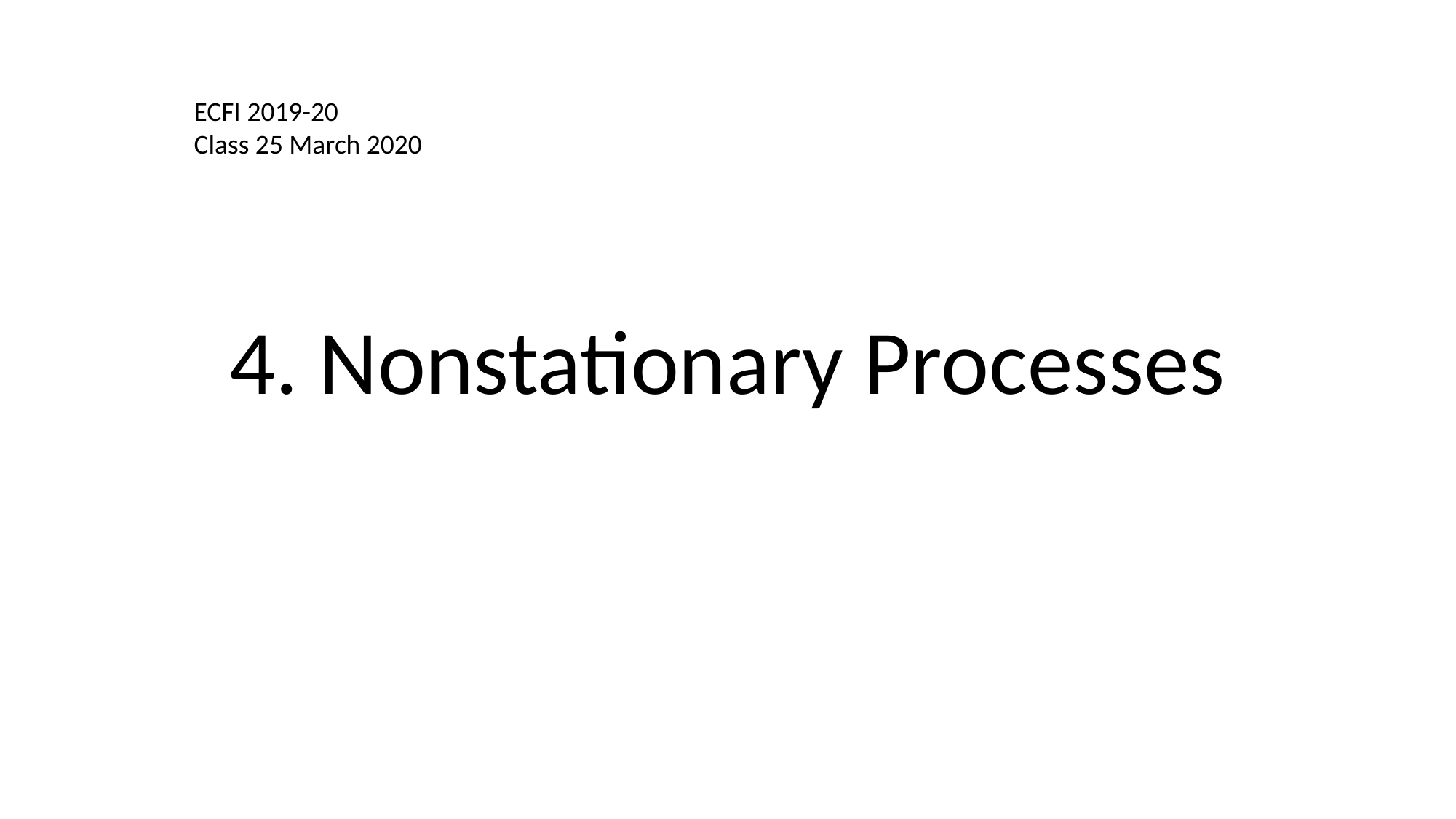

ECFI 2019-20
Class 25 March 2020
# 4. Nonstationary Processes